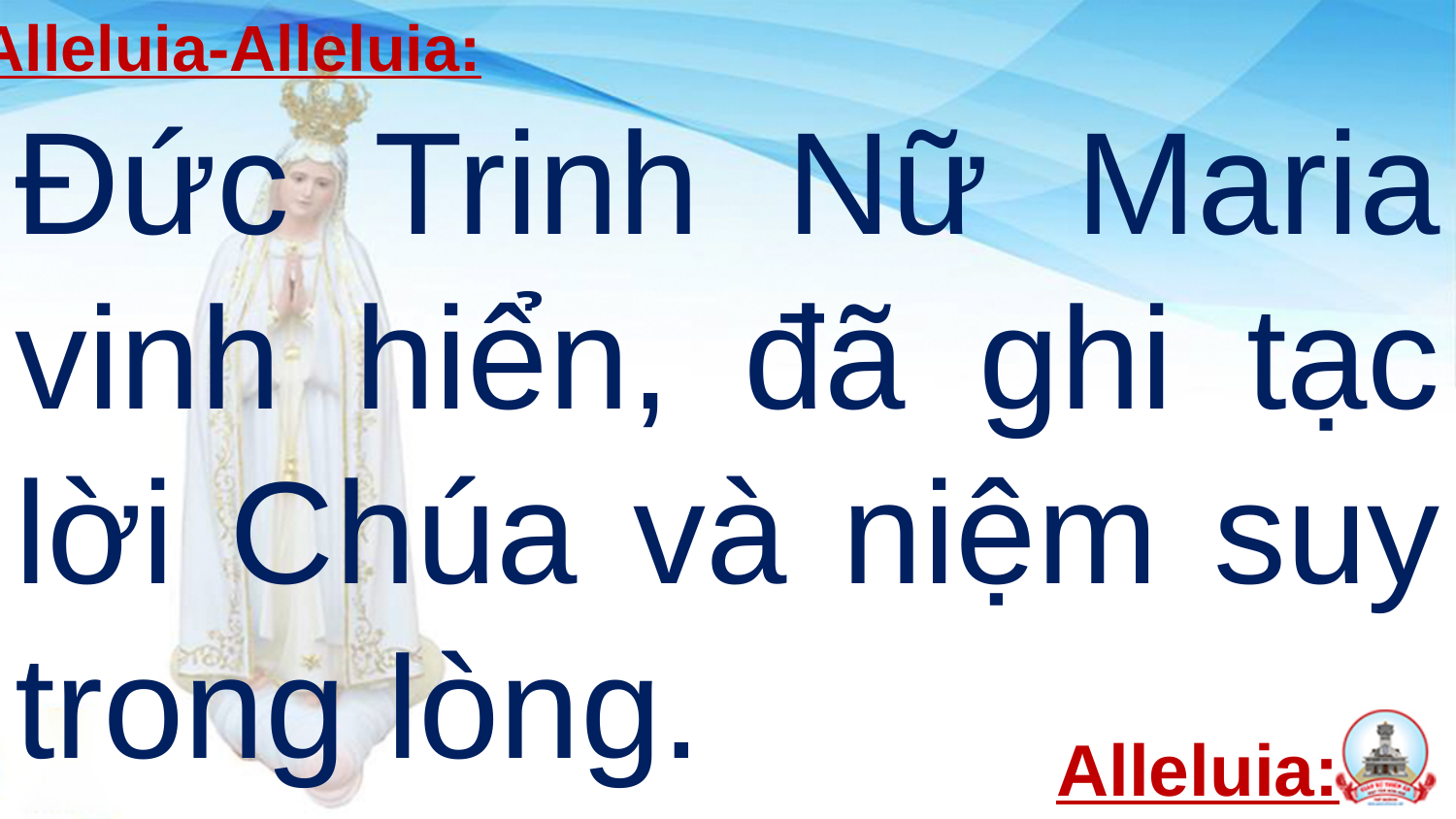

Alleluia-Alleluia:
Đức Trinh Nữ Maria vinh hiển, đã ghi tạc lời Chúa và niệm suy trong lòng.
Alleluia: